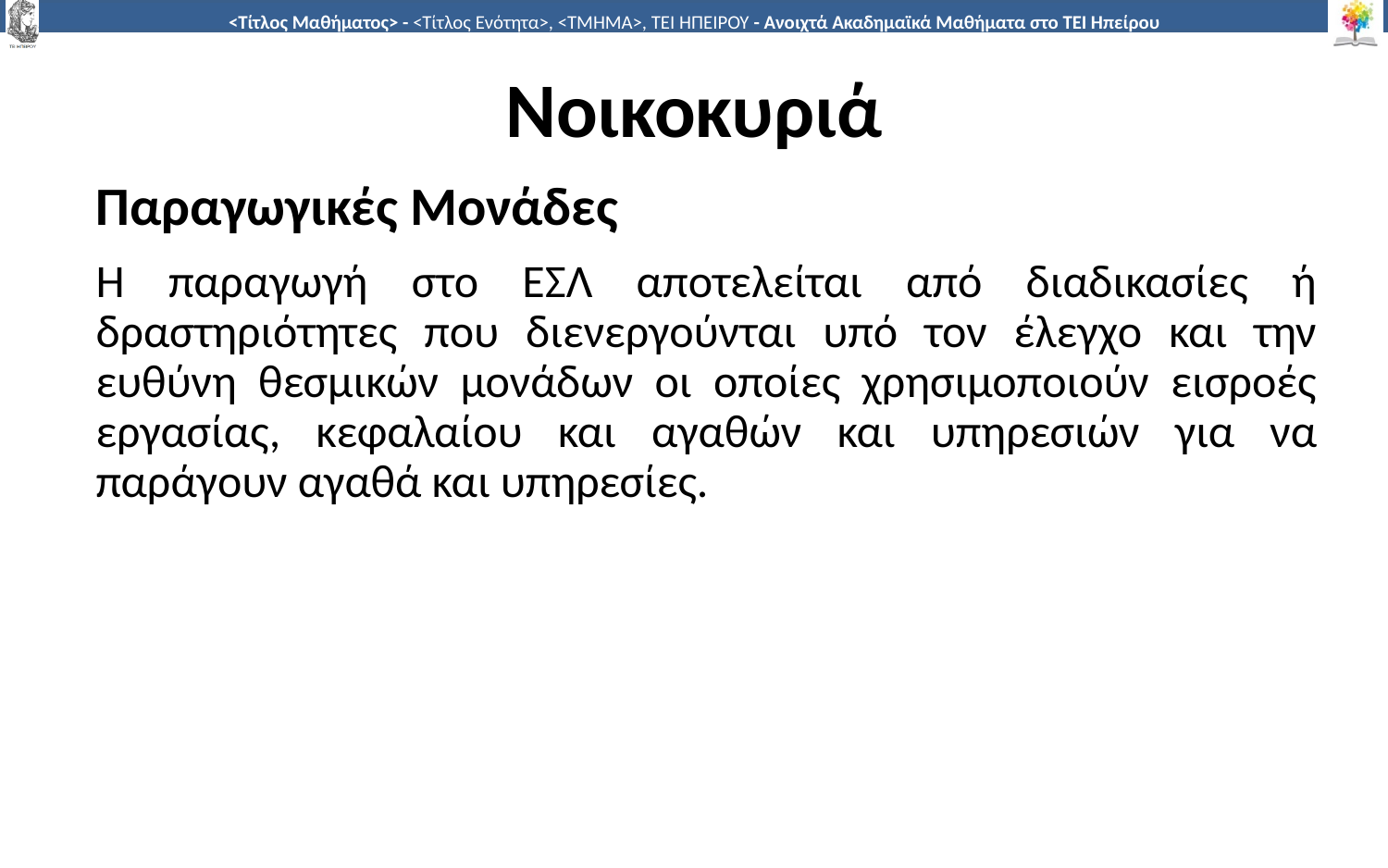

# Νοικοκυριά
Παραγωγικές Μονάδες
Η παραγωγή στο ΕΣΛ αποτελείται από διαδικασίες ή δραστηριότητες που διενεργούνται υπό τον έλεγχο και την ευθύνη θεσμικών μονάδων οι οποίες χρησιμοποιούν εισροές εργασίας, κεφαλαίου και αγαθών και υπηρεσιών για να παράγουν αγαθά και υπηρεσίες.